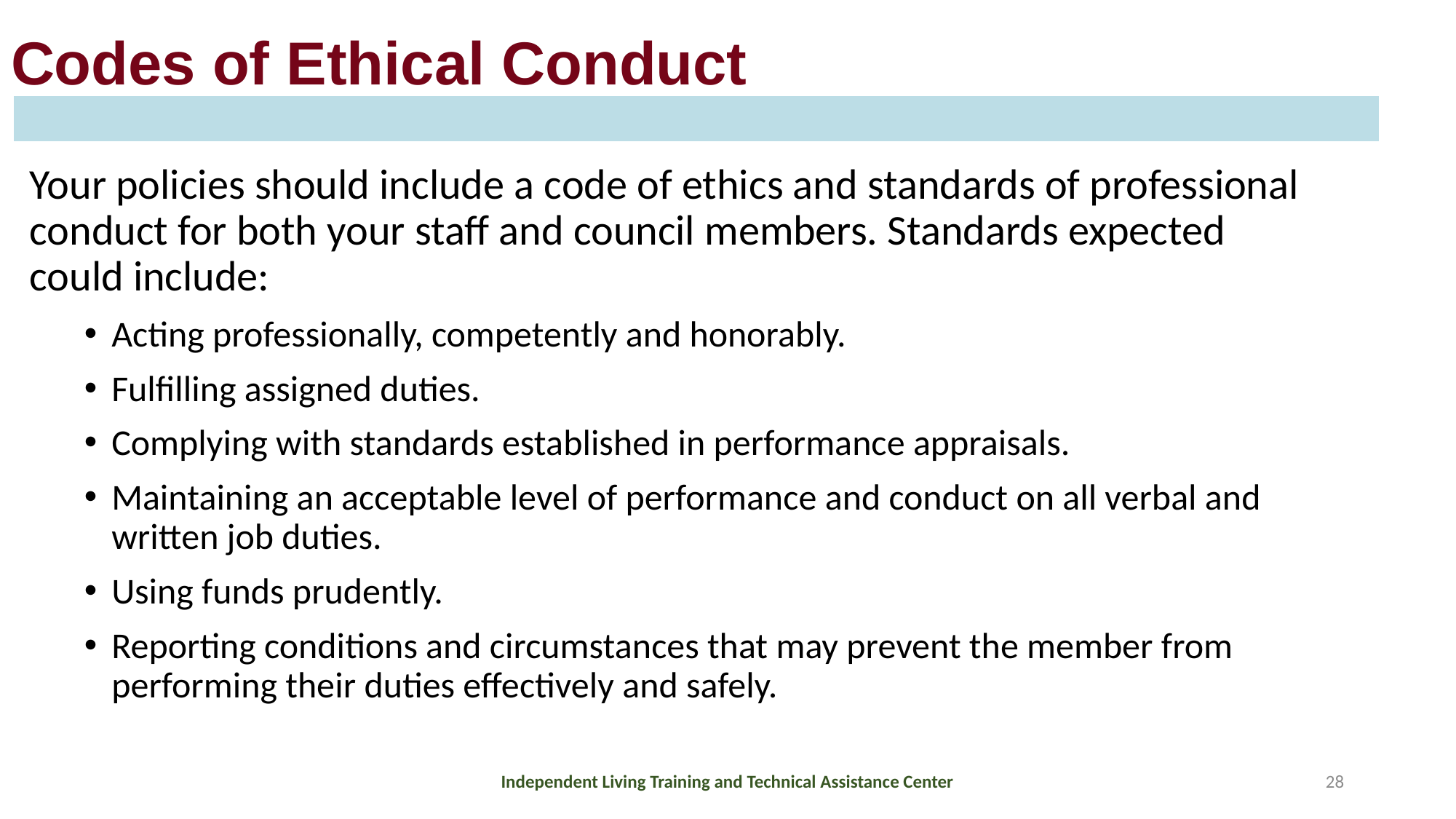

# Codes of Ethical Conduct

Your policies should include a code of ethics and standards of professional conduct for both your staff and council members. Standards expected could include:
Acting professionally, competently and honorably.
Fulfilling assigned duties.
Complying with standards established in performance appraisals.
Maintaining an acceptable level of performance and conduct on all verbal and written job duties.
Using funds prudently.
Reporting conditions and circumstances that may prevent the member from performing their duties effectively and safely.

Independent Living Training and Technical Assistance Center
28